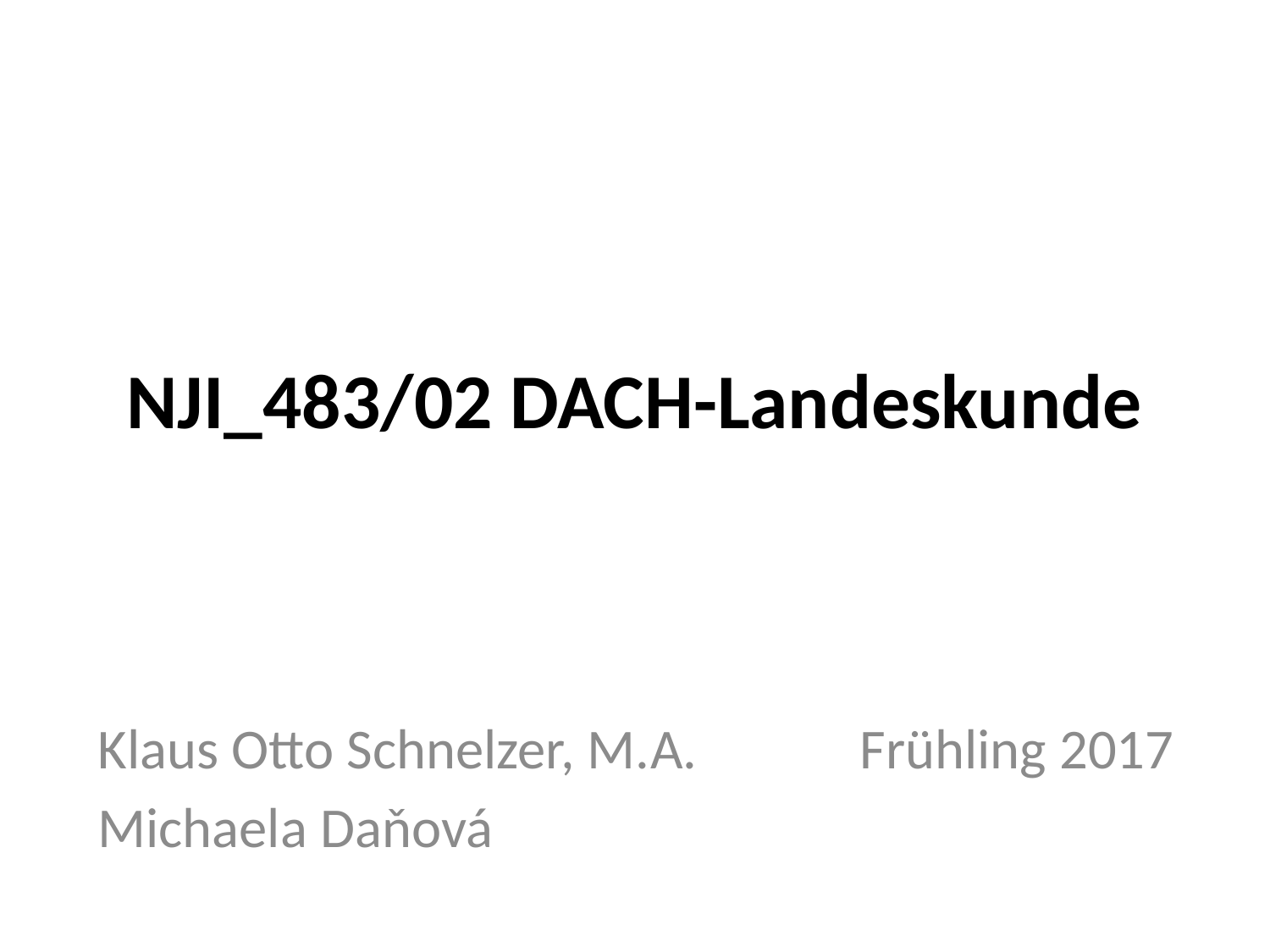

# NJI_483/02 DACH-Landeskunde
Klaus Otto Schnelzer, M.A.		Frühling 2017
Michaela Daňová